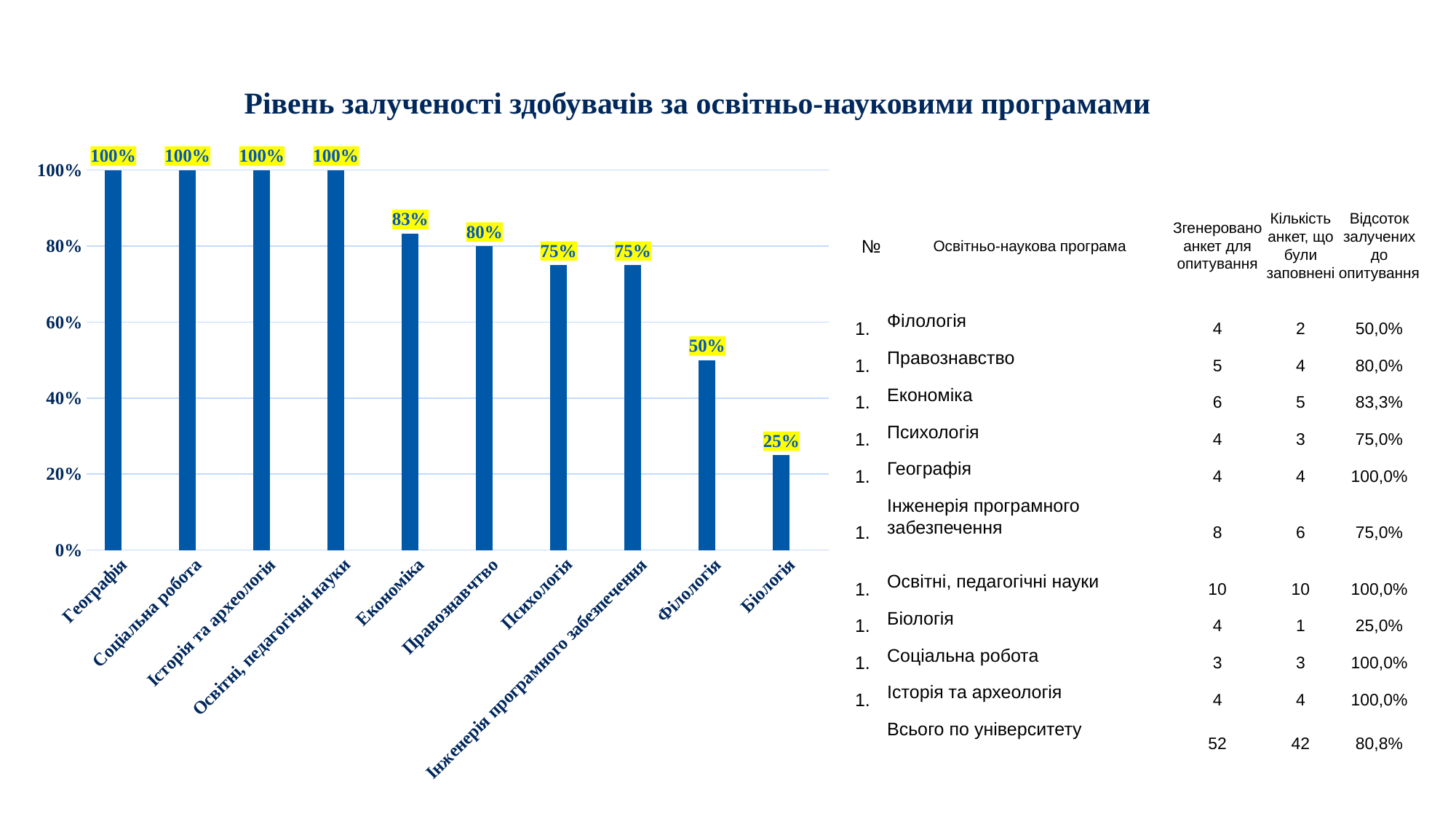

# Рівень залученості здобувачів за освітньо-науковими програмами

### Chart:

| Category | Ряд 1 | Стовпець1 |
|---|---|---|
| Географія | 1.0 | None |
| Соціальна робота | 1.0 | None |
| Історія та археологія | 1.0 | None |
| Освітні, педагогічні науки | 1.0 | None |
| Економіка | 0.833 | None |
| Правознавчтво | 0.8 | None |
| Психологія | 0.75 | None |
| Інженерія програмного забезпечення | 0.75 | None |
| Філологія | 0.5 | None |
| Біологія | 0.25 | None |
| № | Освітньо-наукова програма | Згенеровано анкет для опитування | Кількість анкет, що були заповнені | Відсоток залучених до опитування |
| --- | --- | --- | --- | --- |
|  | Філологія | 4 | 2 | 50,0% |
|  | Правознавство | 5 | 4 | 80,0% |
|  | Економіка | 6 | 5 | 83,3% |
|  | Психологія | 4 | 3 | 75,0% |
|  | Географія | 4 | 4 | 100,0% |
|  | Інженерія програмного забезпечення | 8 | 6 | 75,0% |
|  | Освітні, педагогічні науки | 10 | 10 | 100,0% |
|  | Біологія | 4 | 1 | 25,0% |
|  | Соціальна робота | 3 | 3 | 100,0% |
|  | Історія та археологія | 4 | 4 | 100,0% |
|  | Всього по університету | 52 | 42 | 80,8% |